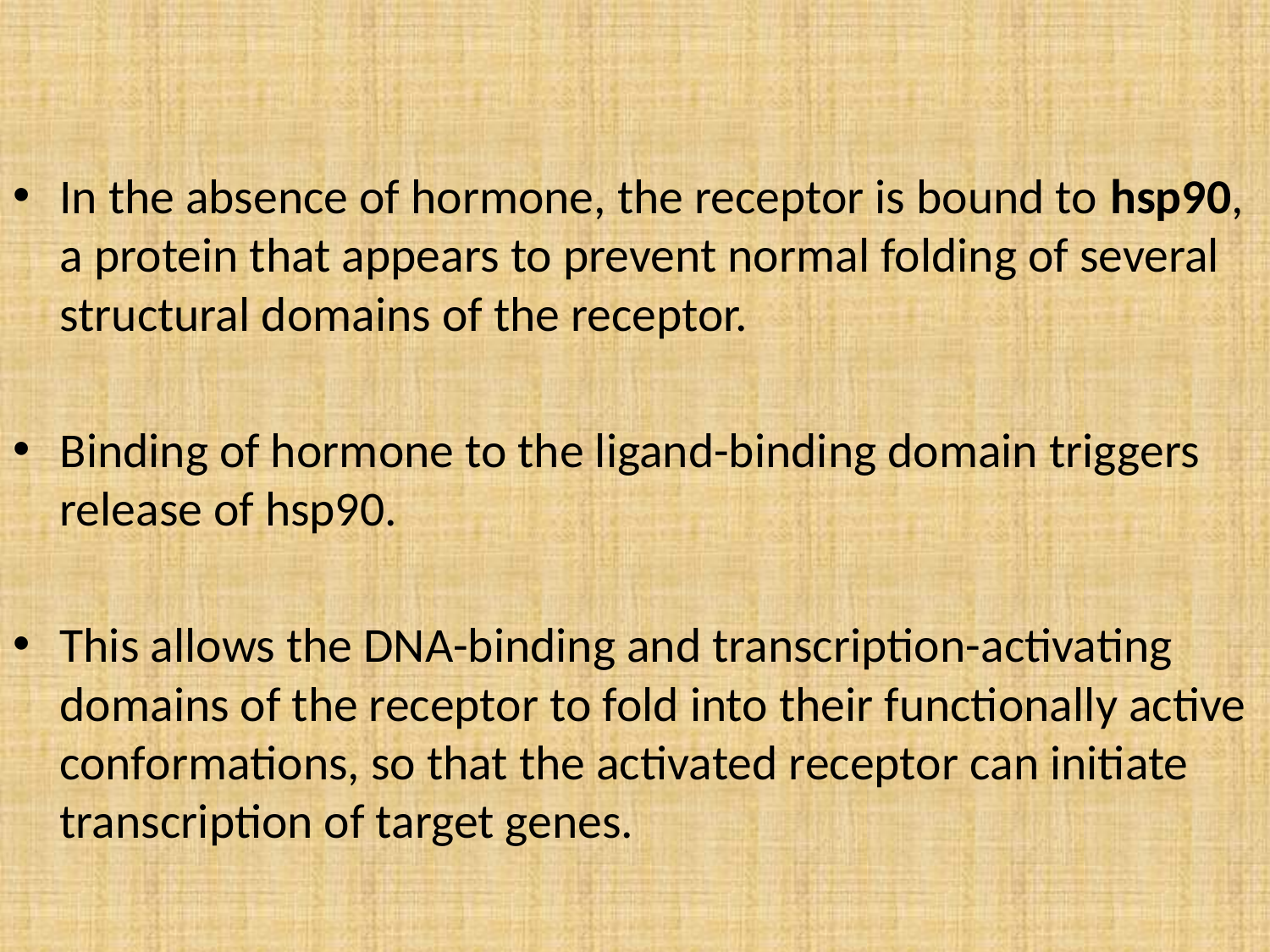

In the absence of hormone, the receptor is bound to hsp90, a protein that appears to prevent normal folding of several structural domains of the receptor.

Binding of hormone to the ligand-binding domain triggers release of hsp90.

This allows the DNA-binding and transcription-activating domains of the receptor to fold into their functionally active conformations, so that the activated receptor can initiate transcription of target genes.